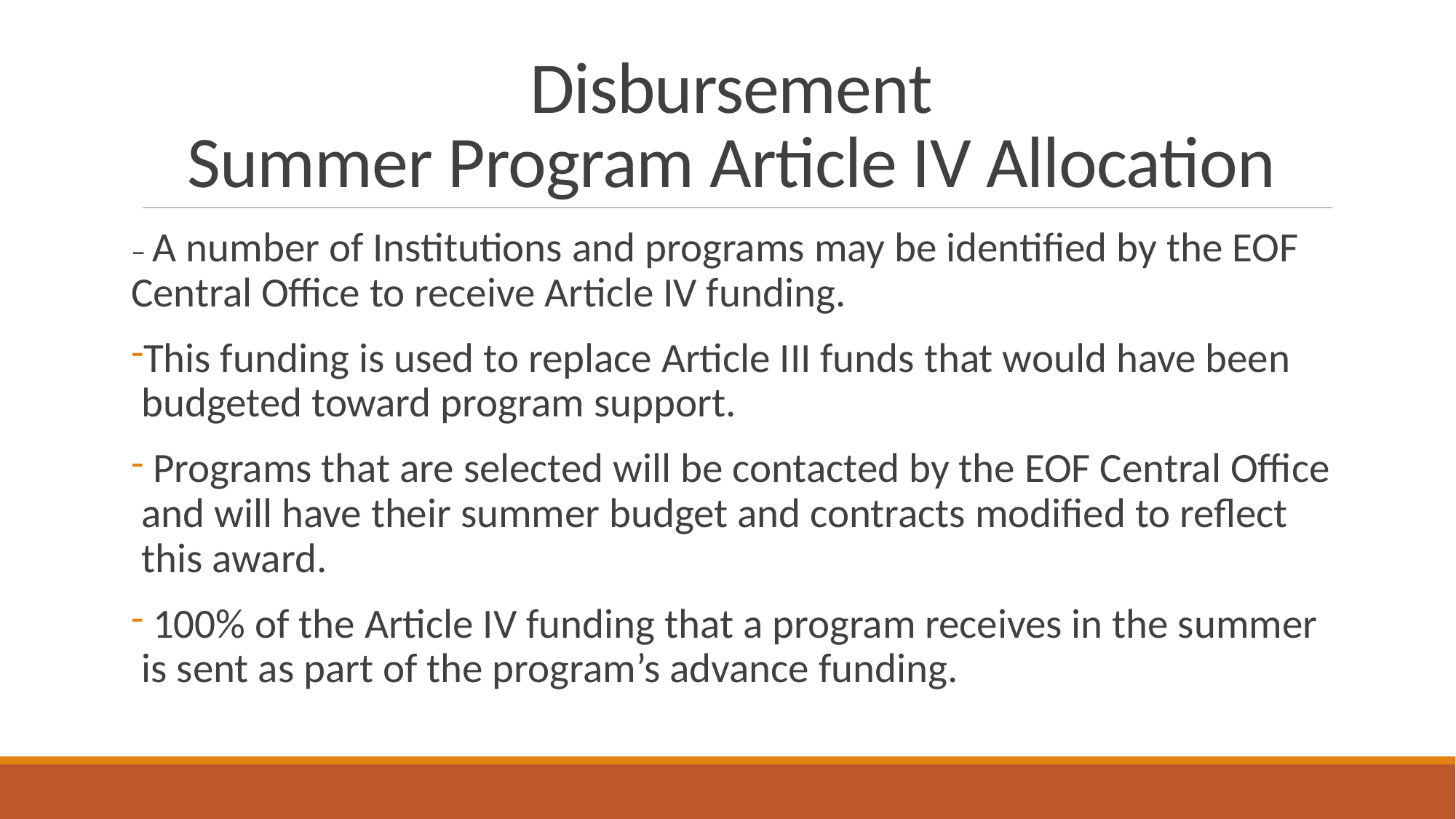

# Disbursement Summer Program Article IV Allocation
– A number of Institutions and programs may be identified by the EOF Central Office to receive Article IV funding.
This funding is used to replace Article III funds that would have been budgeted toward program support.
 Programs that are selected will be contacted by the EOF Central Office and will have their summer budget and contracts modified to reflect this award.
 100% of the Article IV funding that a program receives in the summer is sent as part of the program’s advance funding.